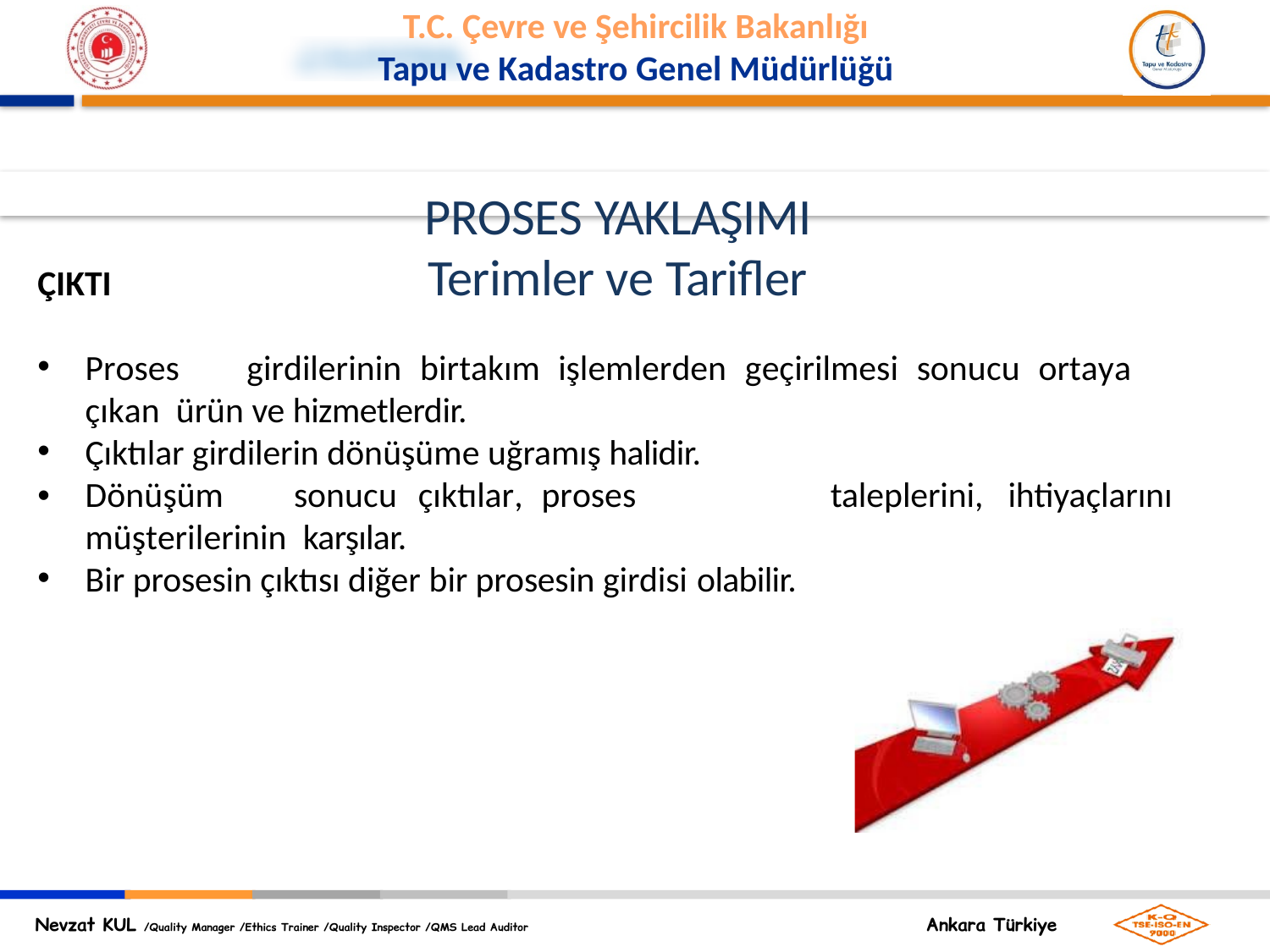

PROSES YAKLAŞIMI
Terimler ve Tarifler
ÇIKTI
Proses	girdilerinin	birtakım	işlemlerden	geçirilmesi	sonucu	ortaya	çıkan  ürün ve hizmetlerdir.
Çıktılar girdilerin dönüşüme uğramış halidir.
•
Dönüşüm	sonucu	çıktılar,	proses	müşterilerinin  karşılar.
Bir prosesin çıktısı diğer bir prosesin girdisi olabilir.
taleplerini,	ihtiyaçlarını